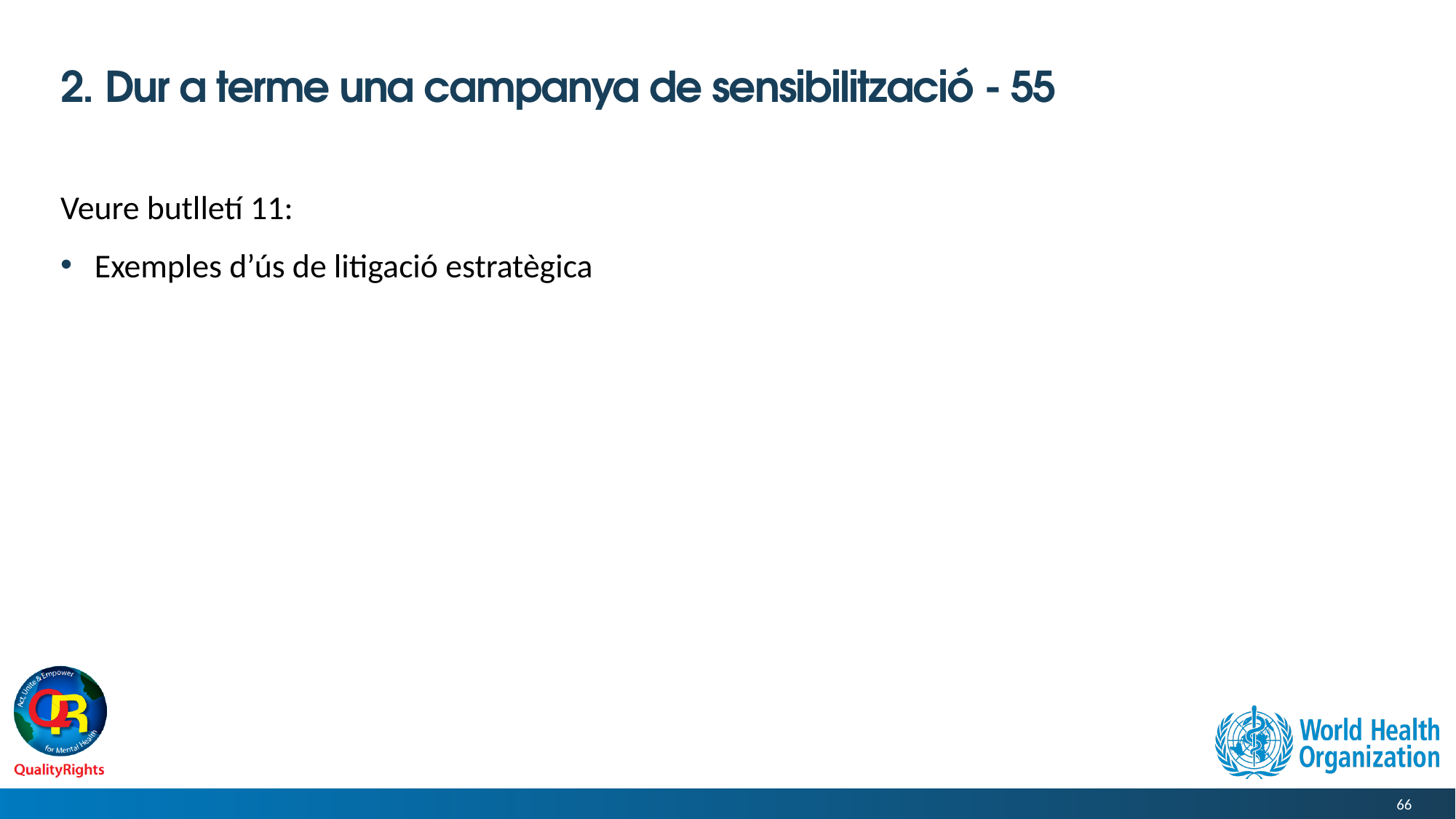

# 2. Dur a terme una campanya de sensibilització - 55
Veure butlletí 11:
Exemples d’ús de litigació estratègica